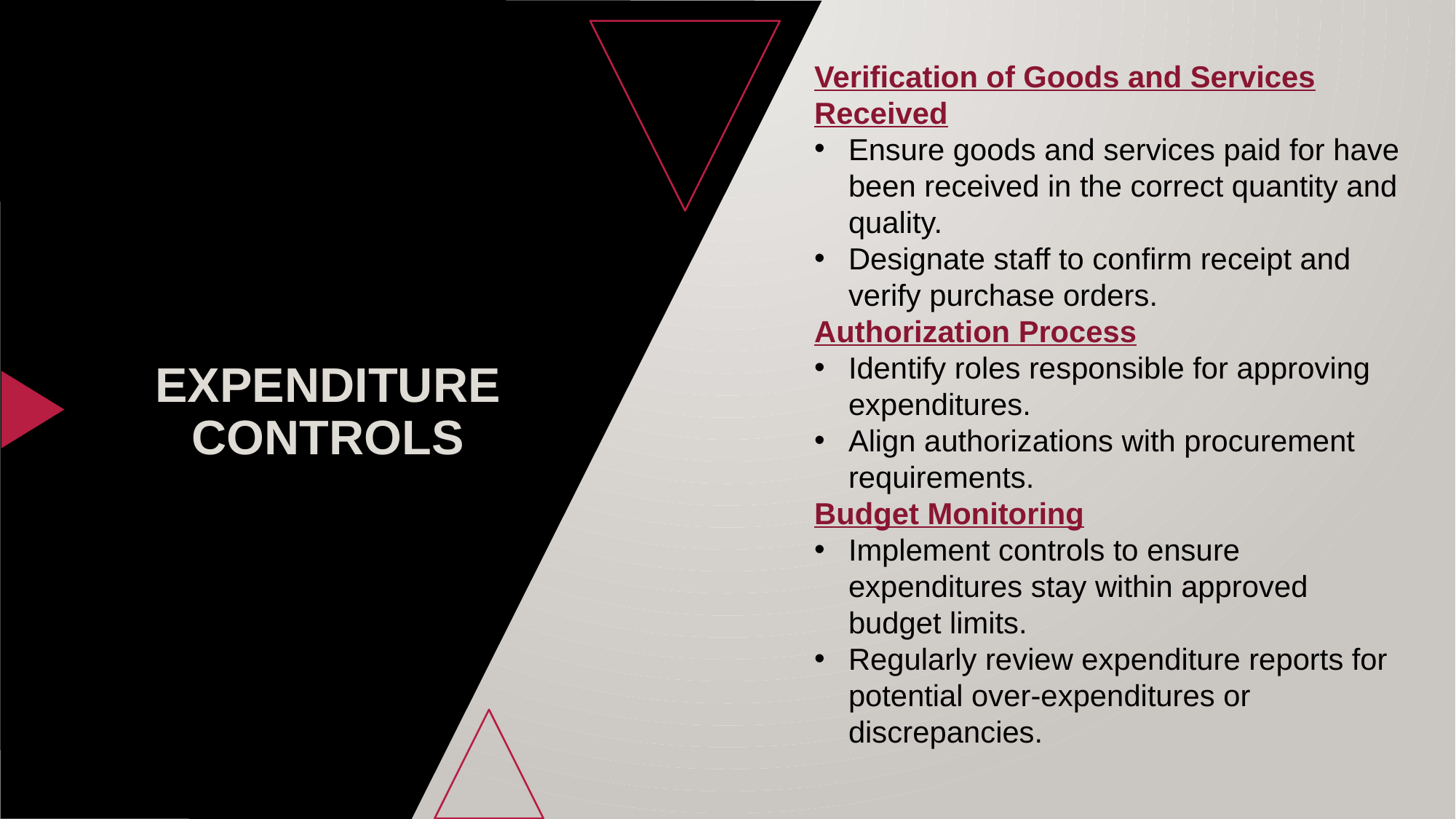

Verification of Goods and Services Received
Ensure goods and services paid for have been received in the correct quantity and quality.
Designate staff to confirm receipt and verify purchase orders.
Authorization Process
Identify roles responsible for approving expenditures.
Align authorizations with procurement requirements.
Budget Monitoring
Implement controls to ensure expenditures stay within approved budget limits.
Regularly review expenditure reports for potential over-expenditures or discrepancies.

# EXPENDITURE CONTROLS